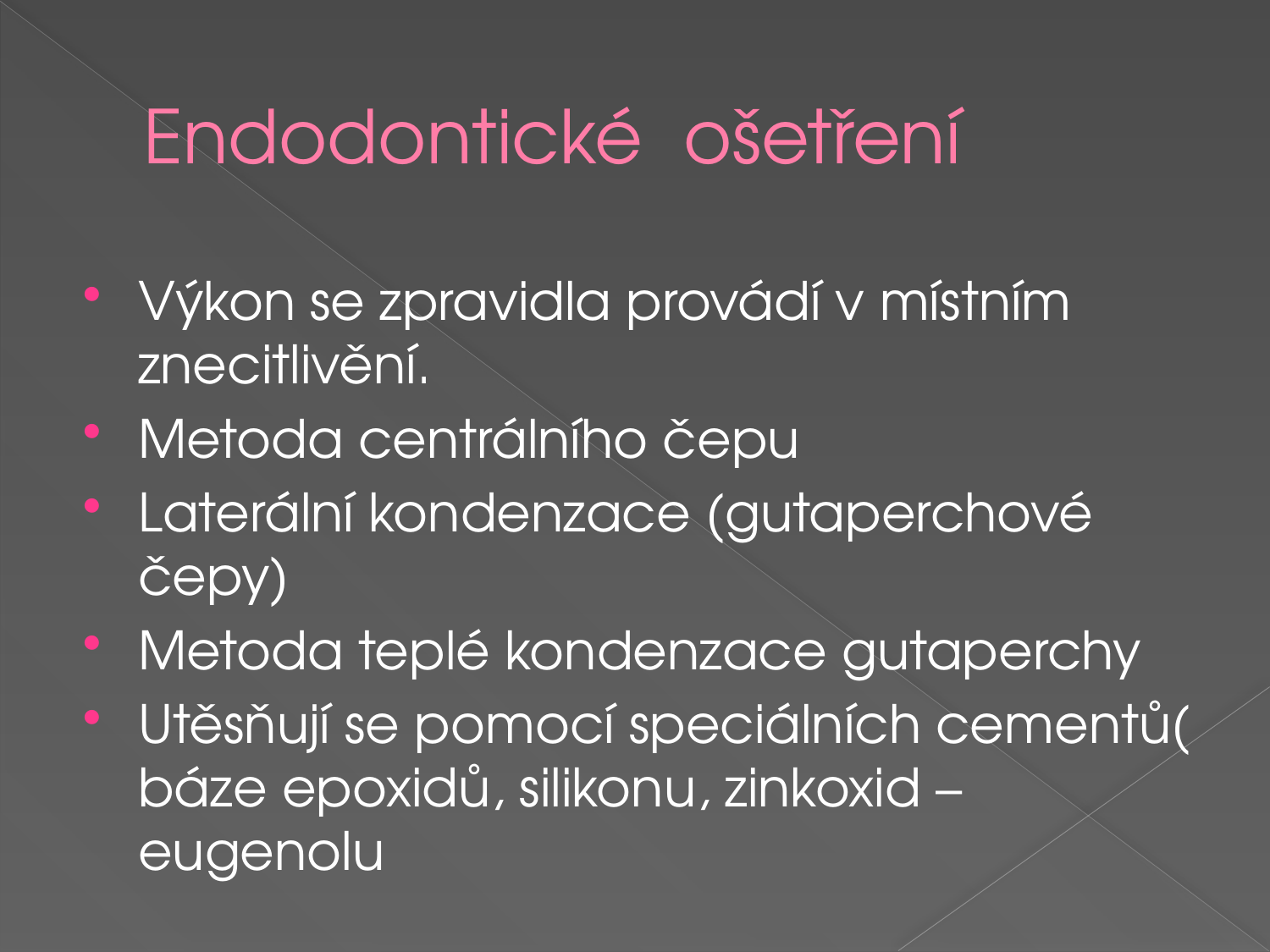

# Endodontické  ošetření
Výkon se zpravidla provádí v místním znecitlivění.
Metoda centrálního čepu
Laterální kondenzace (gutaperchové čepy)
Metoda teplé kondenzace gutaperchy
Utěsňují se pomocí speciálních cementů( báze epoxidů, silikonu, zinkoxid – eugenolu